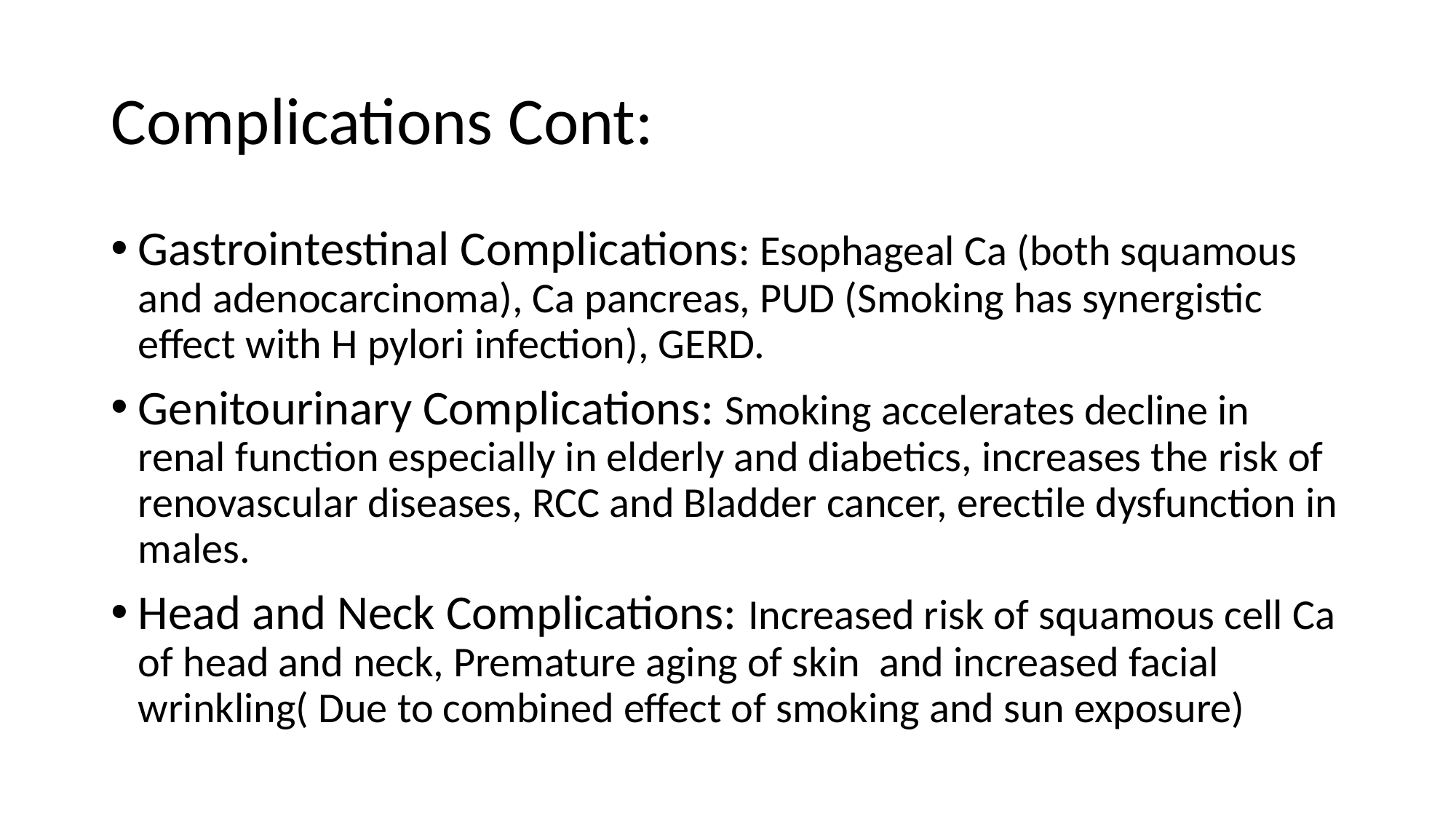

# Complications Cont:
Gastrointestinal Complications: Esophageal Ca (both squamous and adenocarcinoma), Ca pancreas, PUD (Smoking has synergistic effect with H pylori infection), GERD.
Genitourinary Complications: Smoking accelerates decline in renal function especially in elderly and diabetics, increases the risk of renovascular diseases, RCC and Bladder cancer, erectile dysfunction in males.
Head and Neck Complications: Increased risk of squamous cell Ca of head and neck, Premature aging of skin  and increased facial wrinkling( Due to combined effect of smoking and sun exposure)